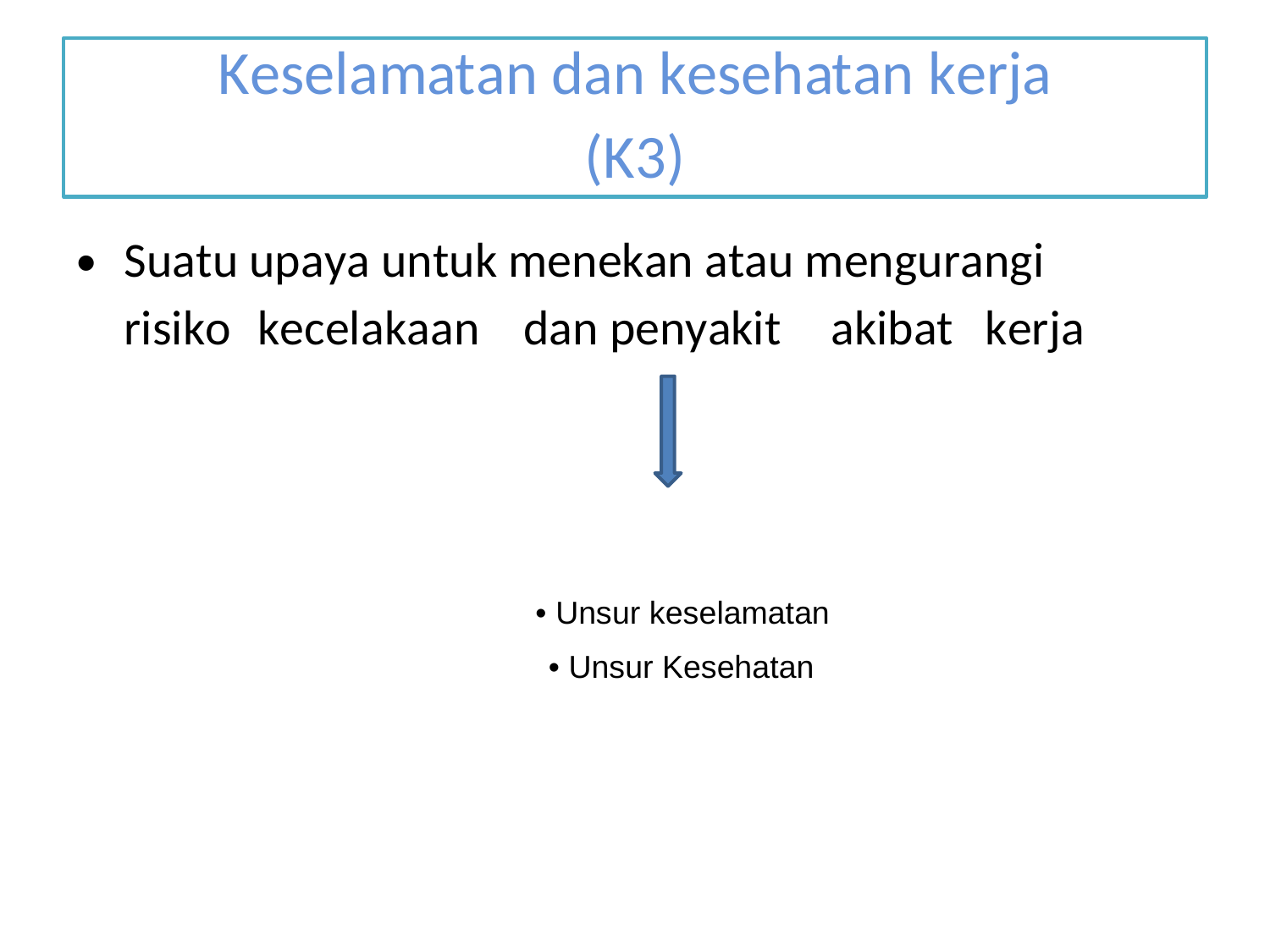

Keselamatan dan kesehatan kerja
(K3)
•
Suatu upaya untuk menekan atau mengurangi
risiko
kecelakaan
dan penyakit
akibat
kerja

• Unsur keselamatan
• Unsur Kesehatan